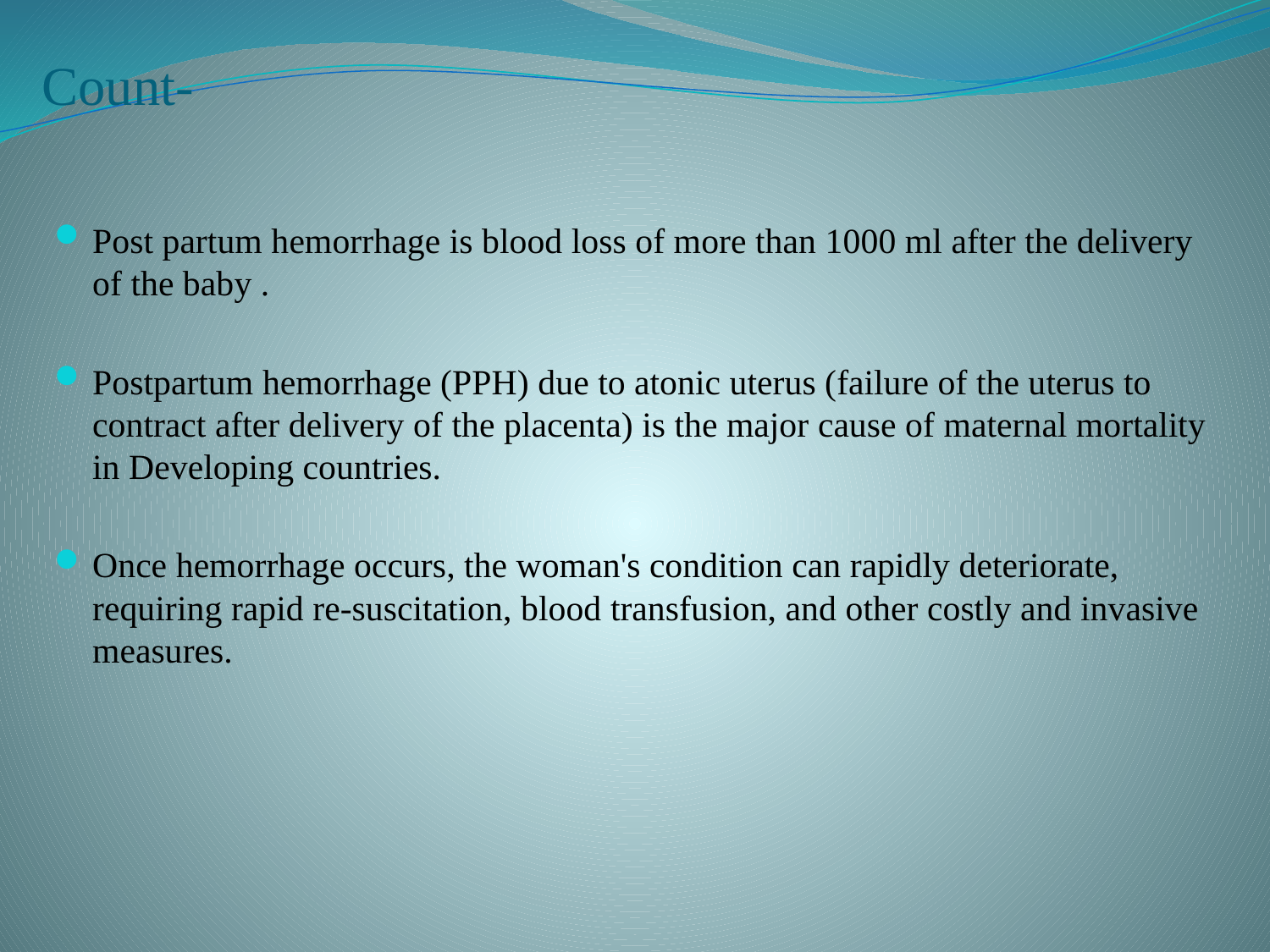

# Count-
Post partum hemorrhage is blood loss of more than 1000 ml after the delivery of the baby .

Postpartum hemorrhage (PPH) due to atonic uterus (failure of the uterus to contract after delivery of the placenta) is the major cause of maternal mortality in Developing countries.

Once hemorrhage occurs, the woman's condition can rapidly deteriorate, requiring rapid re-suscitation, blood transfusion, and other costly and invasive measures.